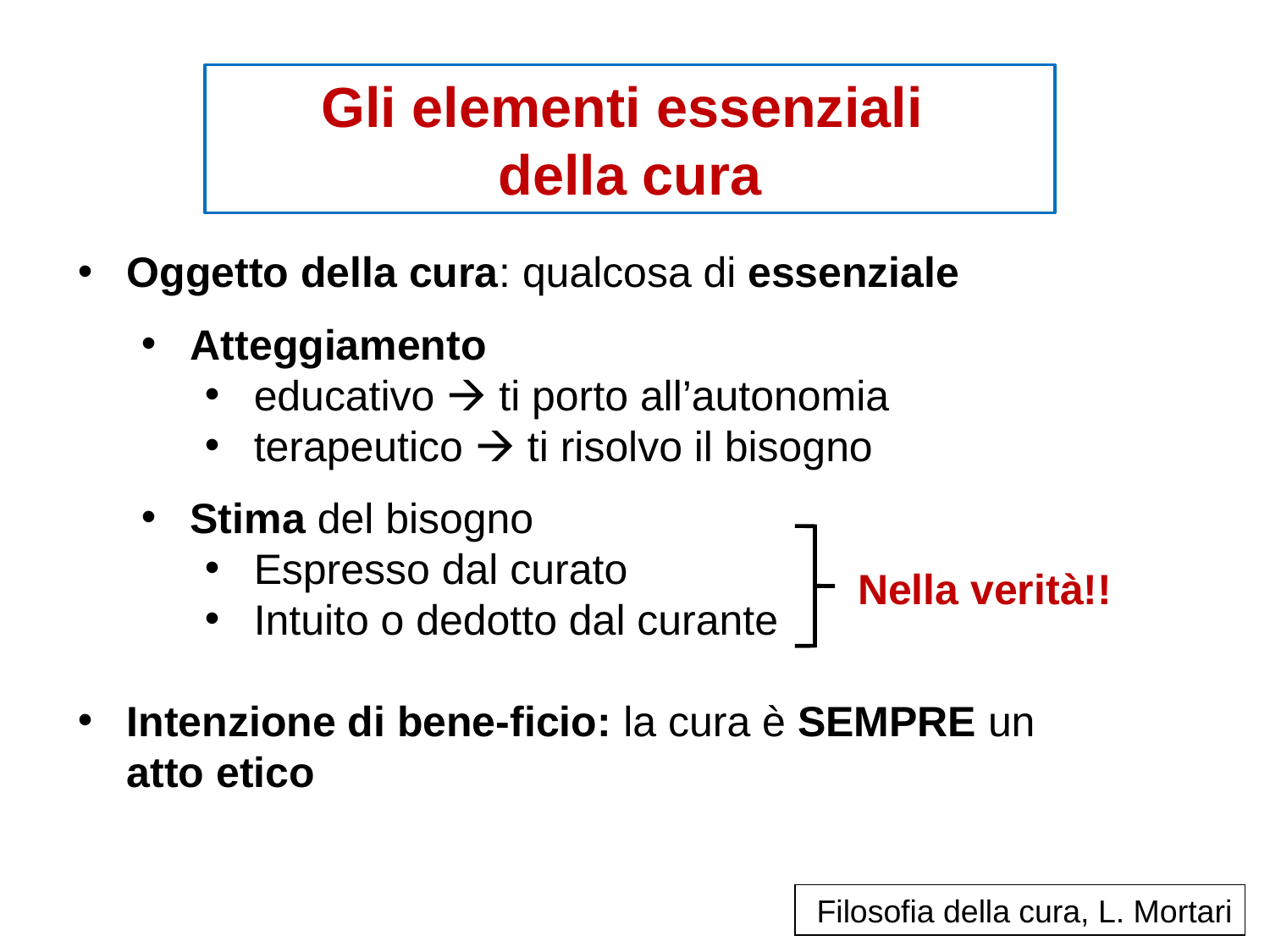

Gli elementi essenziali
della cura
Oggetto della cura: qualcosa di essenziale
Atteggiamento
educativo 🡪 ti porto all’autonomia
terapeutico 🡪 ti risolvo il bisogno
Stima del bisogno
Espresso dal curato
Intuito o dedotto dal curante

Intenzione di bene-ficio: la cura è SEMPRE un
atto etico

Nella verità!!
Filosofia della cura, L. Mortari